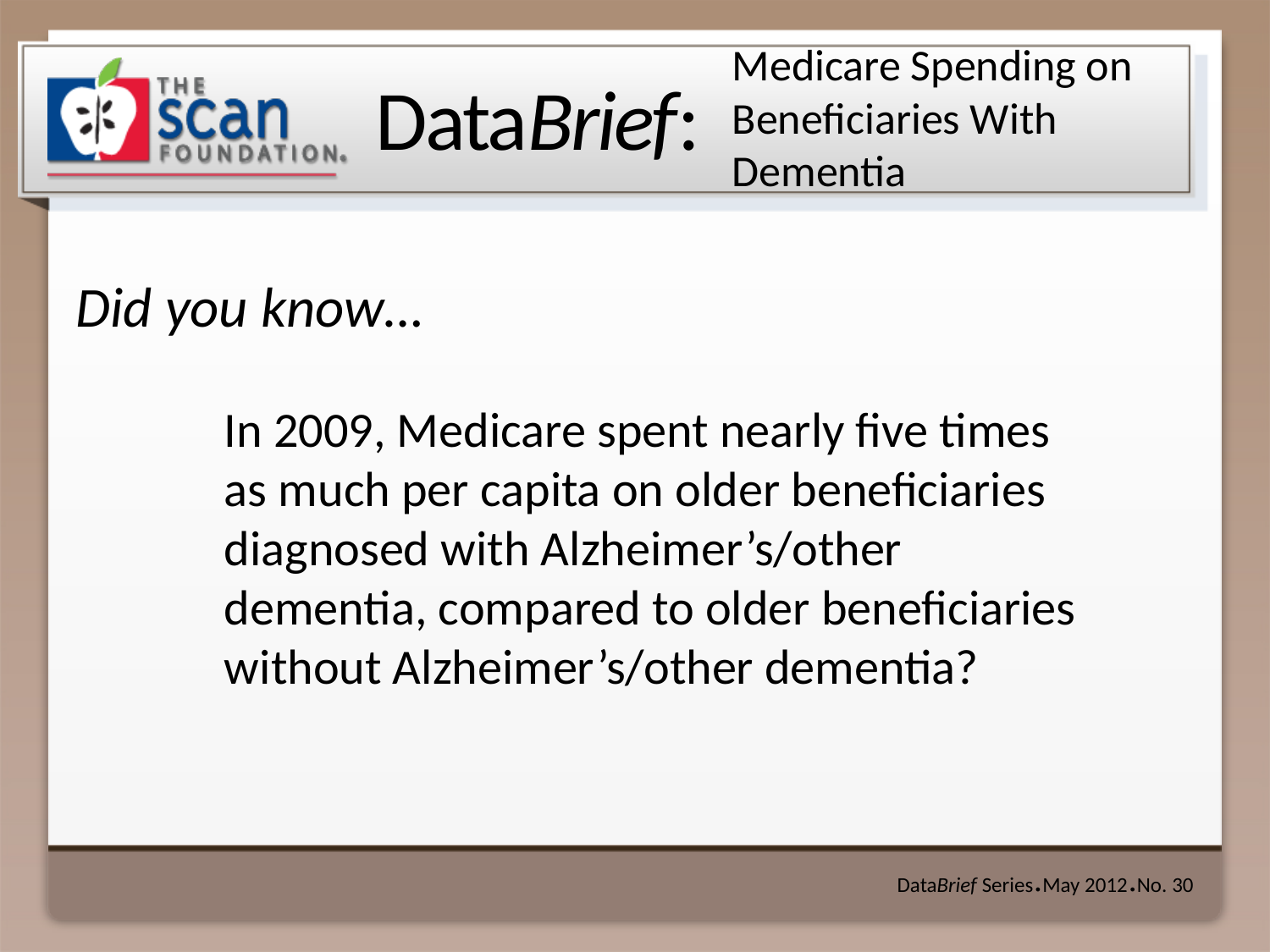

# Medicare Spending on Beneficiaries With Dementia
In 2009, Medicare spent nearly five times as much per capita on older beneficiaries diagnosed with Alzheimer’s/other dementia, compared to older beneficiaries without Alzheimer’s/other dementia?
DataBrief Series ● May 2012 ● No. 30